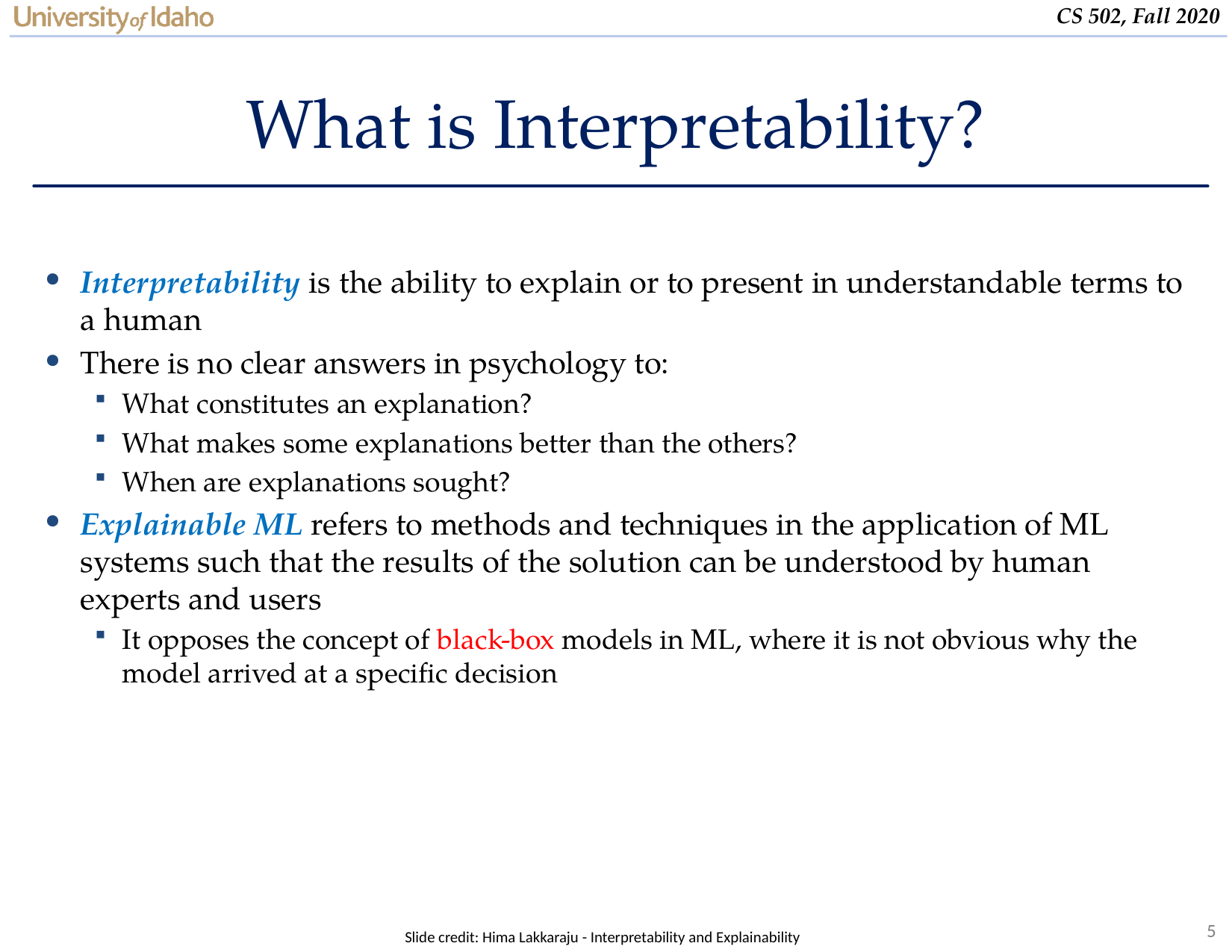

# What is Interpretability?
Interpretability is the ability to explain or to present in understandable terms to a human
There is no clear answers in psychology to:
What constitutes an explanation?
What makes some explanations better than the others?
When are explanations sought?
Explainable ML refers to methods and techniques in the application of ML systems such that the results of the solution can be understood by human experts and users
It opposes the concept of black-box models in ML, where it is not obvious why the model arrived at a specific decision

Slide credit: Hima Lakkaraju - Interpretability and Explainability